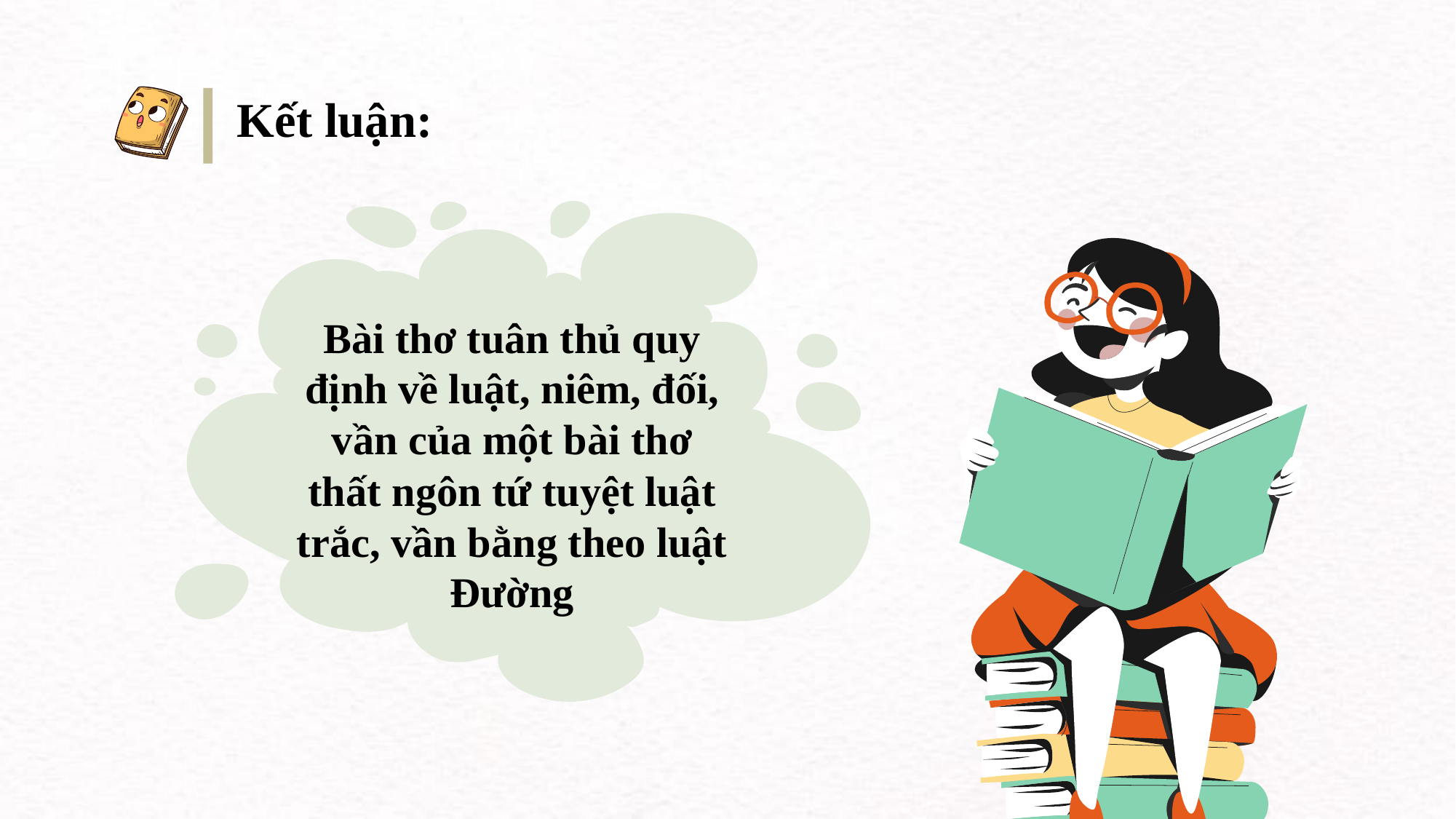

Kết luận:

Bài thơ tuân thủ quy định về luật, niêm, đối, vần của một bài thơ thất ngôn tứ tuyệt luật trắc, vần bằng theo luật Đường